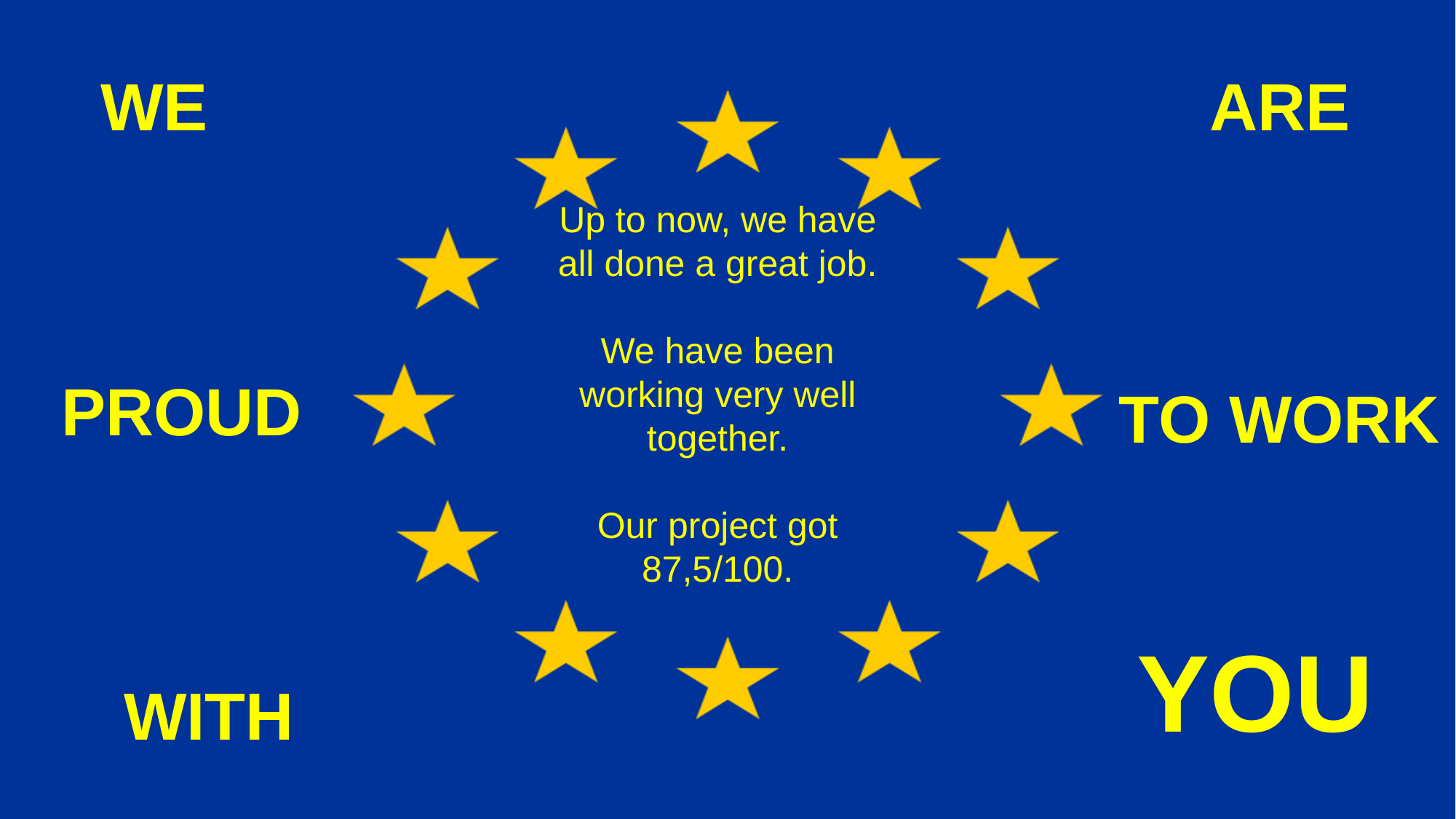

WE
ARE
Up to now, we have all done a great job.

We have been working very well together.

Our project got 87,5/100.
PROUD
TO WORK
YOU
WITH